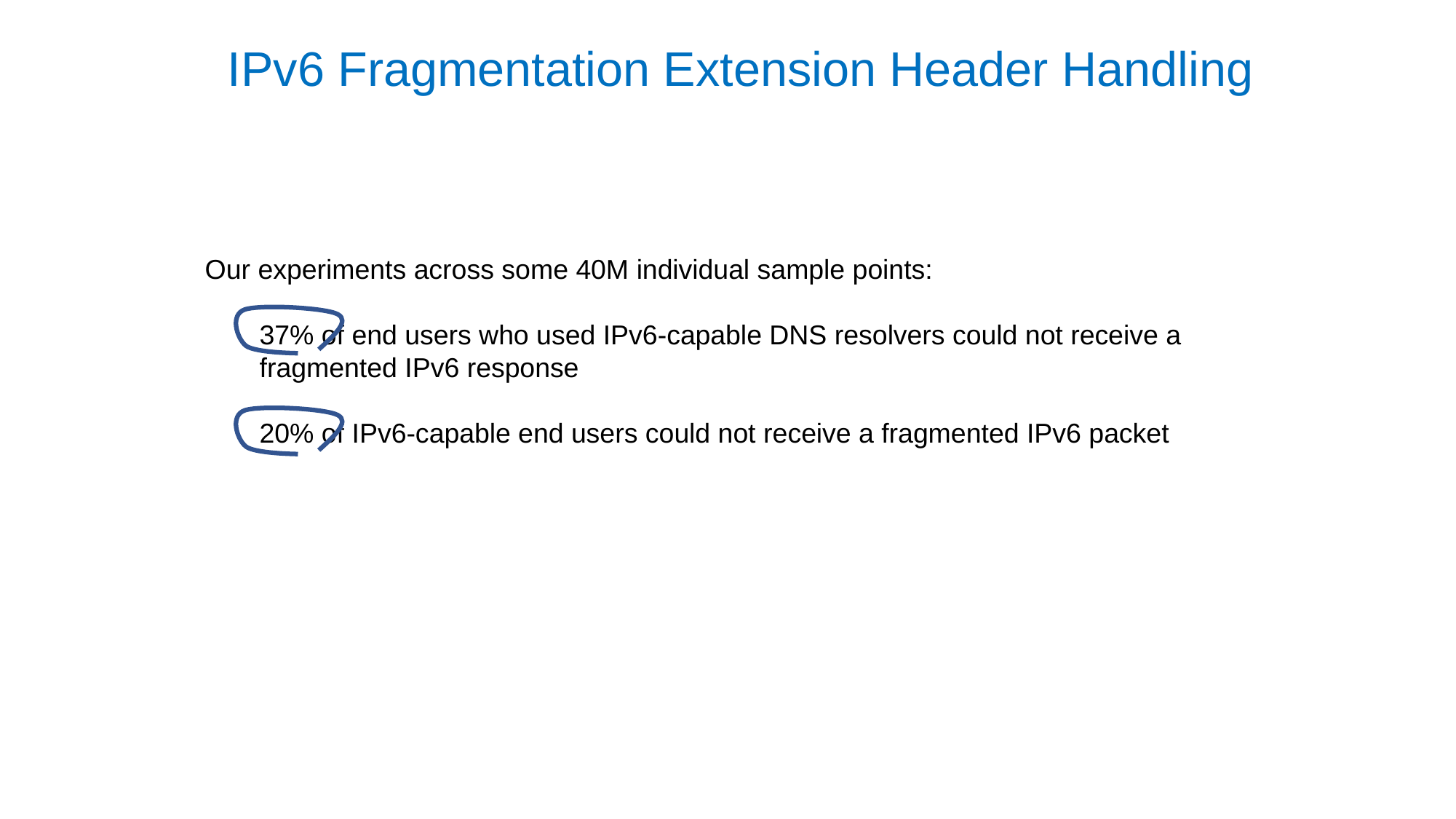

IPv6 Fragmentation Extension Header Handling

Our experiments across some 40M individual sample points:

37% of end users who used IPv6-capable DNS resolvers could not receive a fragmented IPv6 response

20% of IPv6-capable end users could not receive a fragmented IPv6 packet